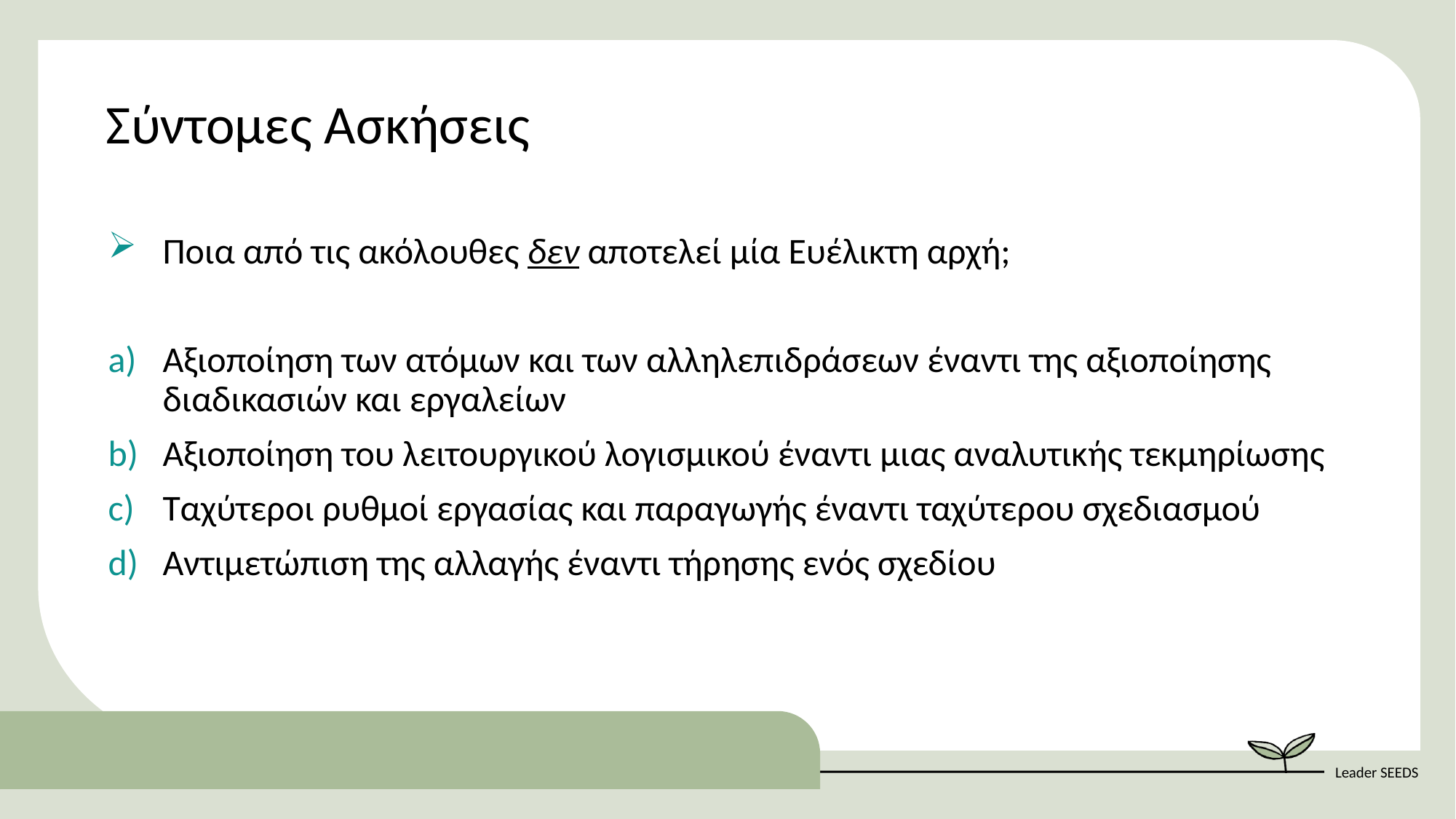

Σύντομες Ασκήσεις
Ποια από τις ακόλουθες δεν αποτελεί μία Ευέλικτη αρχή;

Αξιοποίηση των ατόμων και των αλληλεπιδράσεων έναντι της αξιοποίησης διαδικασιών και εργαλείων
Αξιοποίηση του λειτουργικού λογισμικού έναντι μιας αναλυτικής τεκμηρίωσης
Ταχύτεροι ρυθμοί εργασίας και παραγωγής έναντι ταχύτερου σχεδιασμού
Αντιμετώπιση της αλλαγής έναντι τήρησης ενός σχεδίου